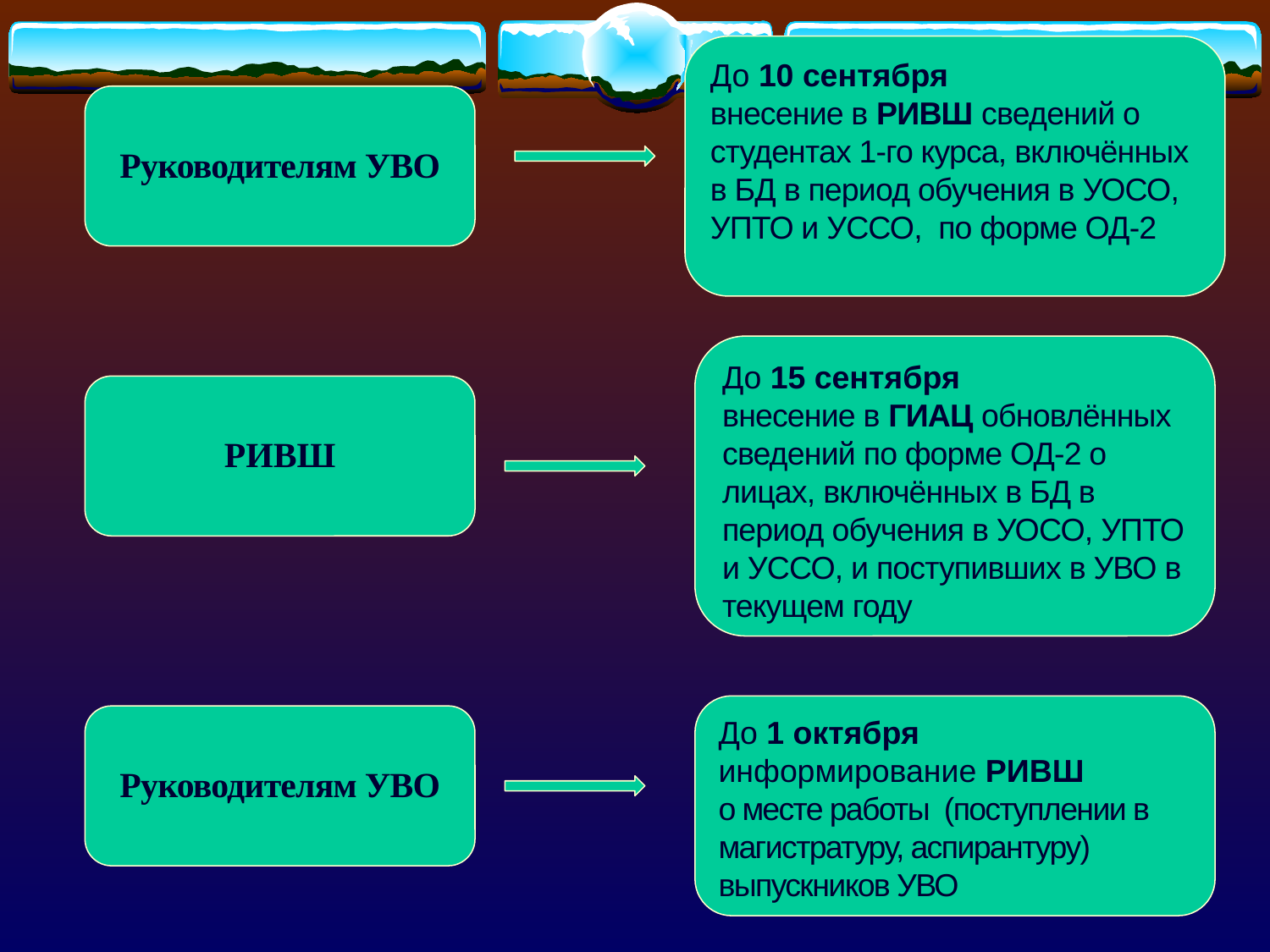

До 10 сентября
внесение в РИВШ сведений о студентах 1-го курса, включённых в БД в период обучения в УОСО, УПТО и УССО,  по форме ОД-2

Руководителям УВО

До 15 сентября
внесение в ГИАЦ обновлённых сведений по форме ОД-2 о лицах, включённых в БД в период обучения в УОСО, УПТО и УССО, и поступивших в УВО в текущем году

РИВШ

До 1 октября
информирование РИВШ
о месте работы  (поступлении в магистратуру, аспирантуру) выпускников УВО

Руководителям УВО